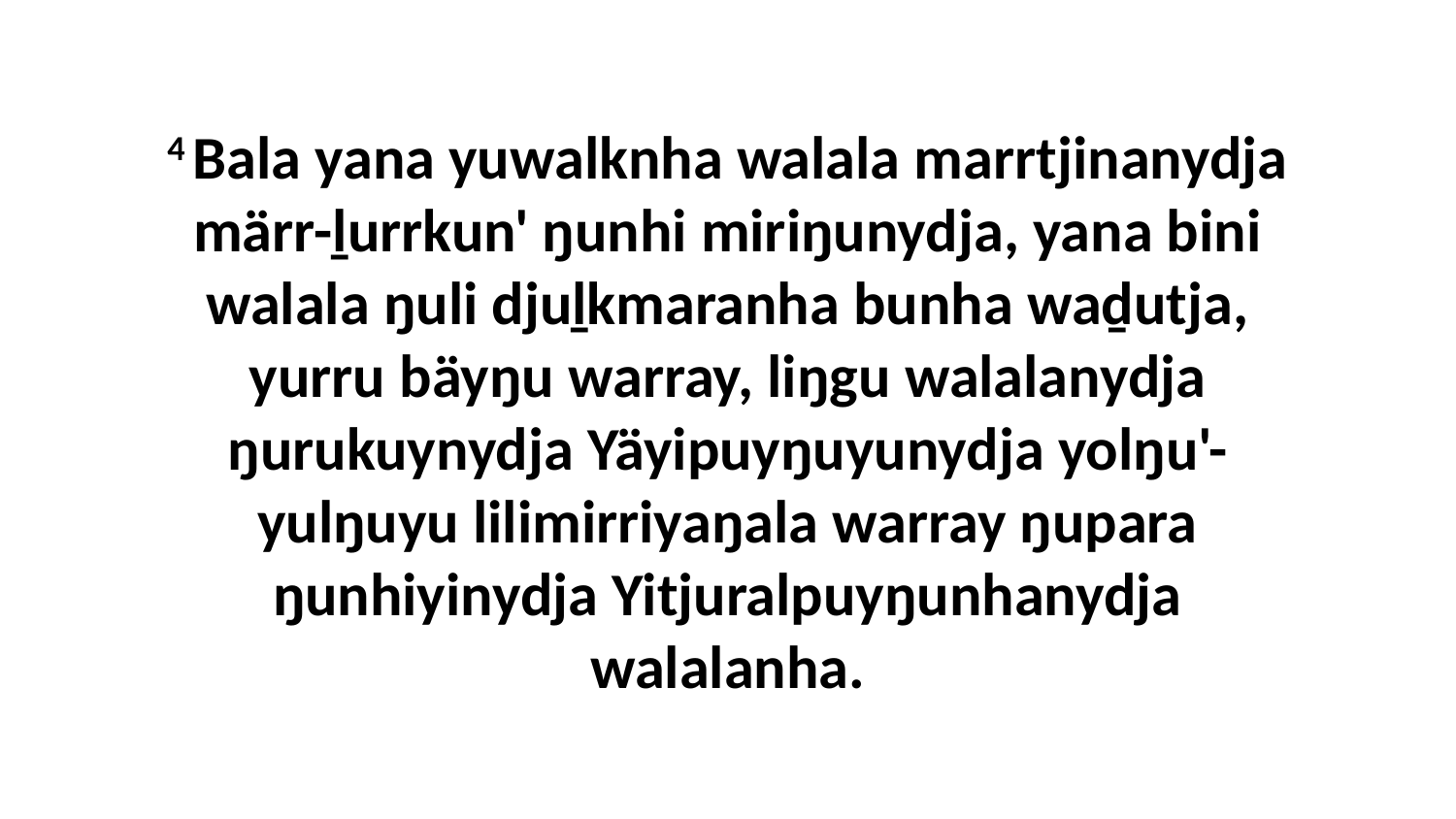

4 Bala yana yuwalknha walala marrtjinanydja märr-ḻurrkun' ŋunhi miriŋunydja, yana bini walala ŋuli djuḻkmaranha bunha waḏutja, yurru bäyŋu warray, liŋgu walalanydja ŋurukuynydja Yäyipuyŋuyunydja yolŋu'-yulŋuyu lilimirriyaŋala warray ŋupara ŋunhiyinydja Yitjuralpuyŋunhanydja walalanha.